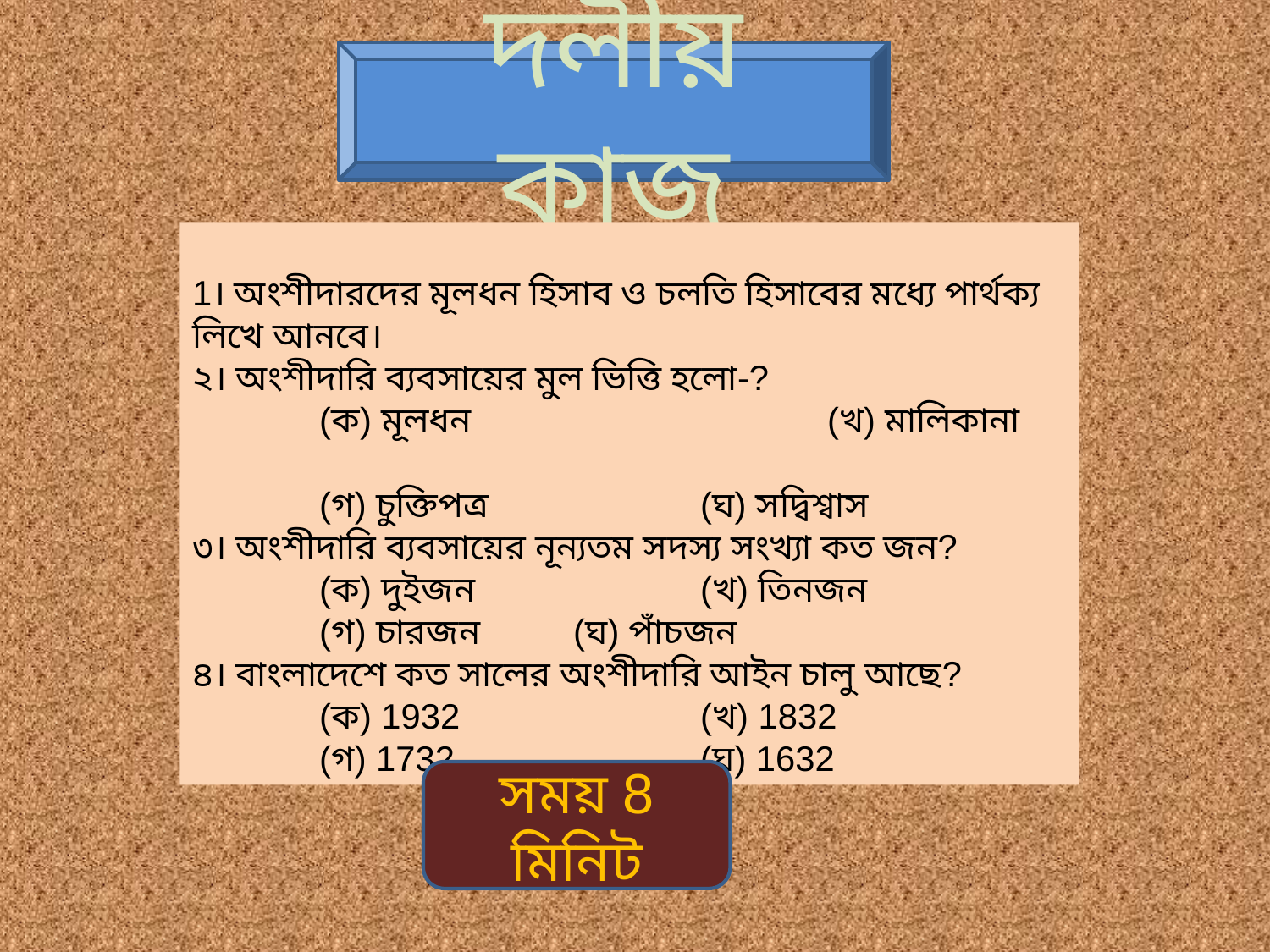

দলীয় কাজ

1। অংশীদারদের মূলধন হিসাব ও চলতি হিসাবের মধ্যে পার্থক্য লিখে আনবে।
২। অংশীদারি ব্যবসায়ের মুল ভিত্তি হলো-?
	(ক) মূলধন			(খ) মালিকানা
	(গ) চুক্তিপত্র		(ঘ) সদ্বিশ্বাস
৩। অংশীদারি ব্যবসায়ের নূন্যতম সদস্য সংখ্যা কত জন?
	(ক) দুইজন		(খ) তিনজন
	(গ) চারজন 	(ঘ) পাঁচজন
৪। বাংলাদেশে কত সালের অংশীদারি আইন চালু আছে?
	(ক) 1932		(খ) 1832
	(গ) 1732 		(ঘ) 1632
সময় 8 মিনিট